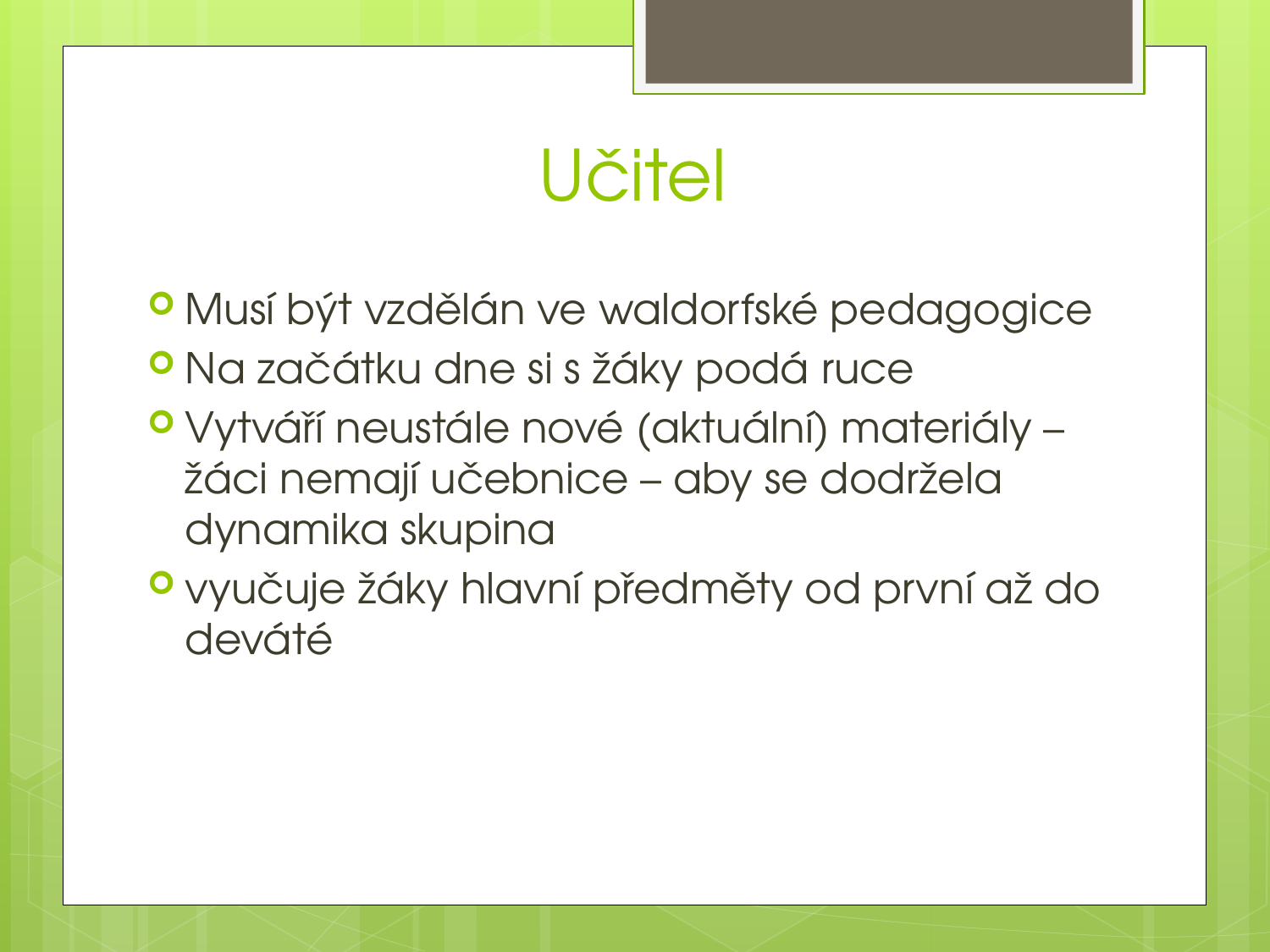

# Učitel
Musí být vzdělán ve waldorfské pedagogice
Na začátku dne si s žáky podá ruce
Vytváří neustále nové (aktuální) materiály – žáci nemají učebnice – aby se dodržela dynamika skupina
vyučuje žáky hlavní předměty od první až do deváté